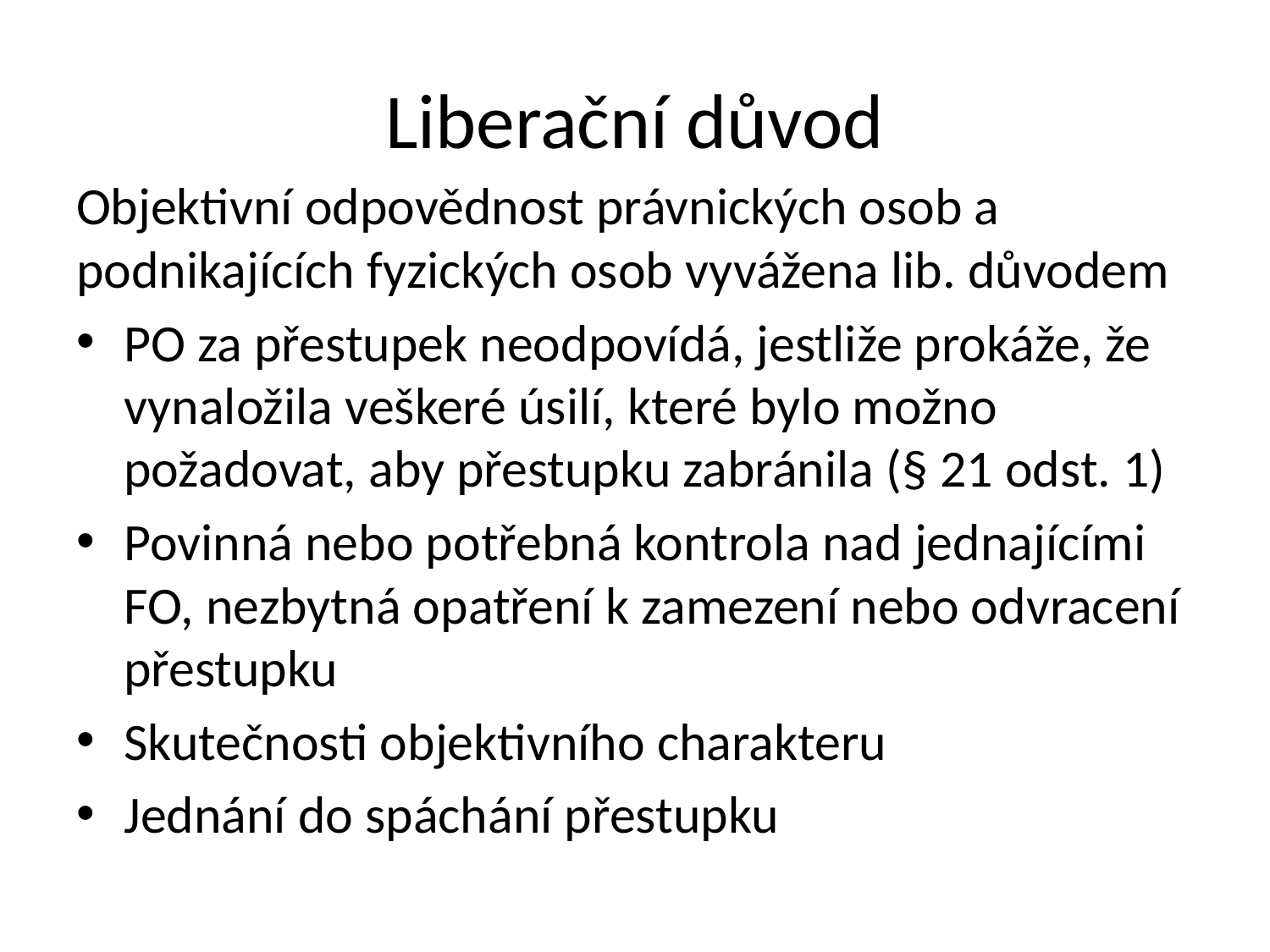

# Liberační důvod
Objektivní odpovědnost právnických osob a podnikajících fyzických osob vyvážena lib. důvodem
PO za přestupek neodpovídá, jestliže prokáže, že vynaložila veškeré úsilí, které bylo možno požadovat, aby přestupku zabránila (§ 21 odst. 1)
Povinná nebo potřebná kontrola nad jednajícími FO, nezbytná opatření k zamezení nebo odvracení přestupku
Skutečnosti objektivního charakteru
Jednání do spáchání přestupku